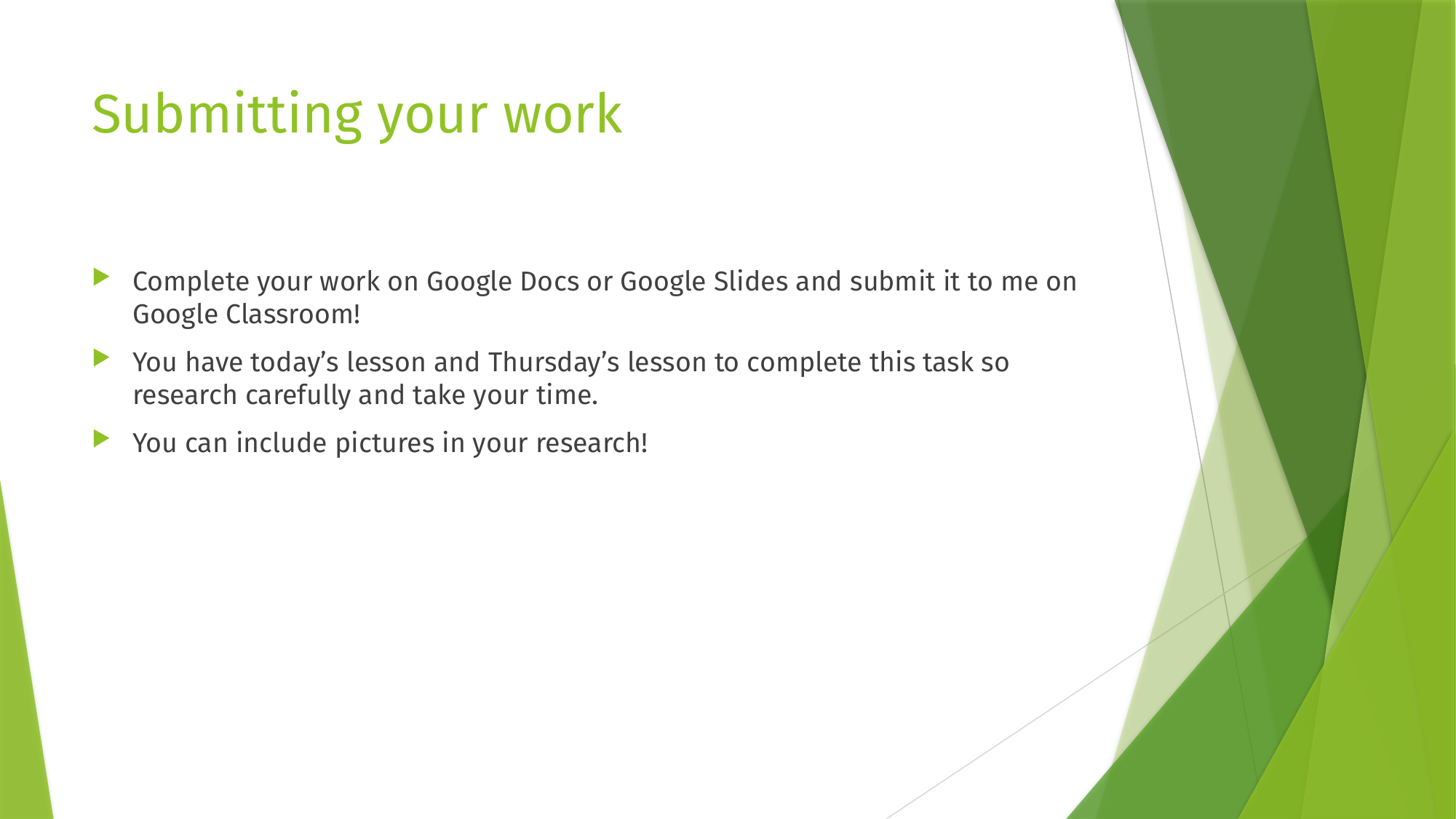

# Submitting your work
Complete your work on Google Docs or Google Slides and submit it to me on Google Classroom!
You have today’s lesson and Thursday’s lesson to complete this task so research carefully and take your time.
You can include pictures in your research!